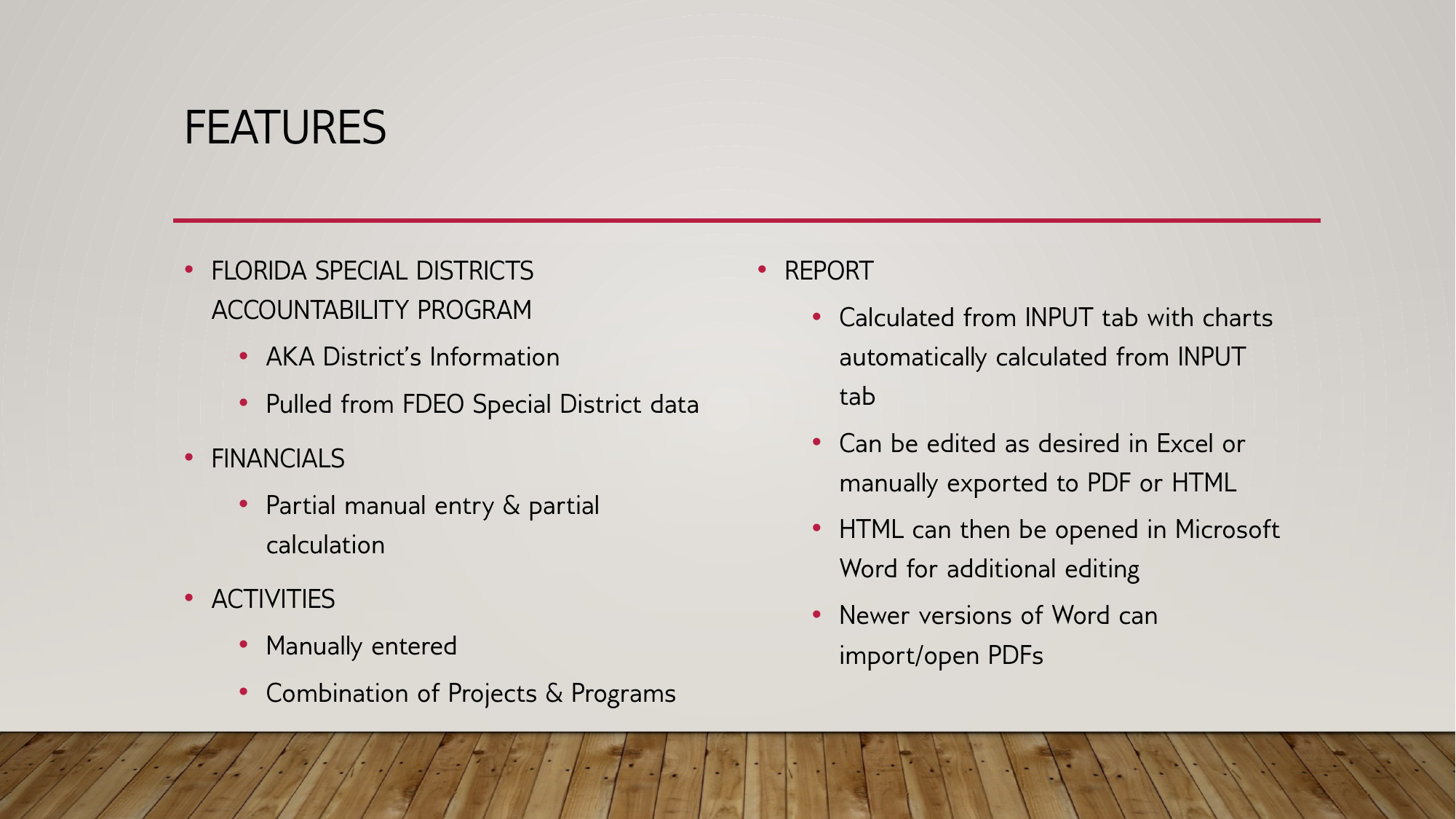

# FEATURES
FLORIDA SPECIAL DISTRICTS ACCOUNTABILITY PROGRAM
AKA District’s Information
Pulled from FDEO Special District data
FINANCIALS
Partial manual entry & partial calculation
ACTIVITIES
Manually entered
Combination of Projects & Programs
REPORT
Calculated from INPUT tab with charts automatically calculated from INPUT tab
Can be edited as desired in Excel or manually exported to PDF or HTML
HTML can then be opened in Microsoft Word for additional editing
Newer versions of Word can import/open PDFs